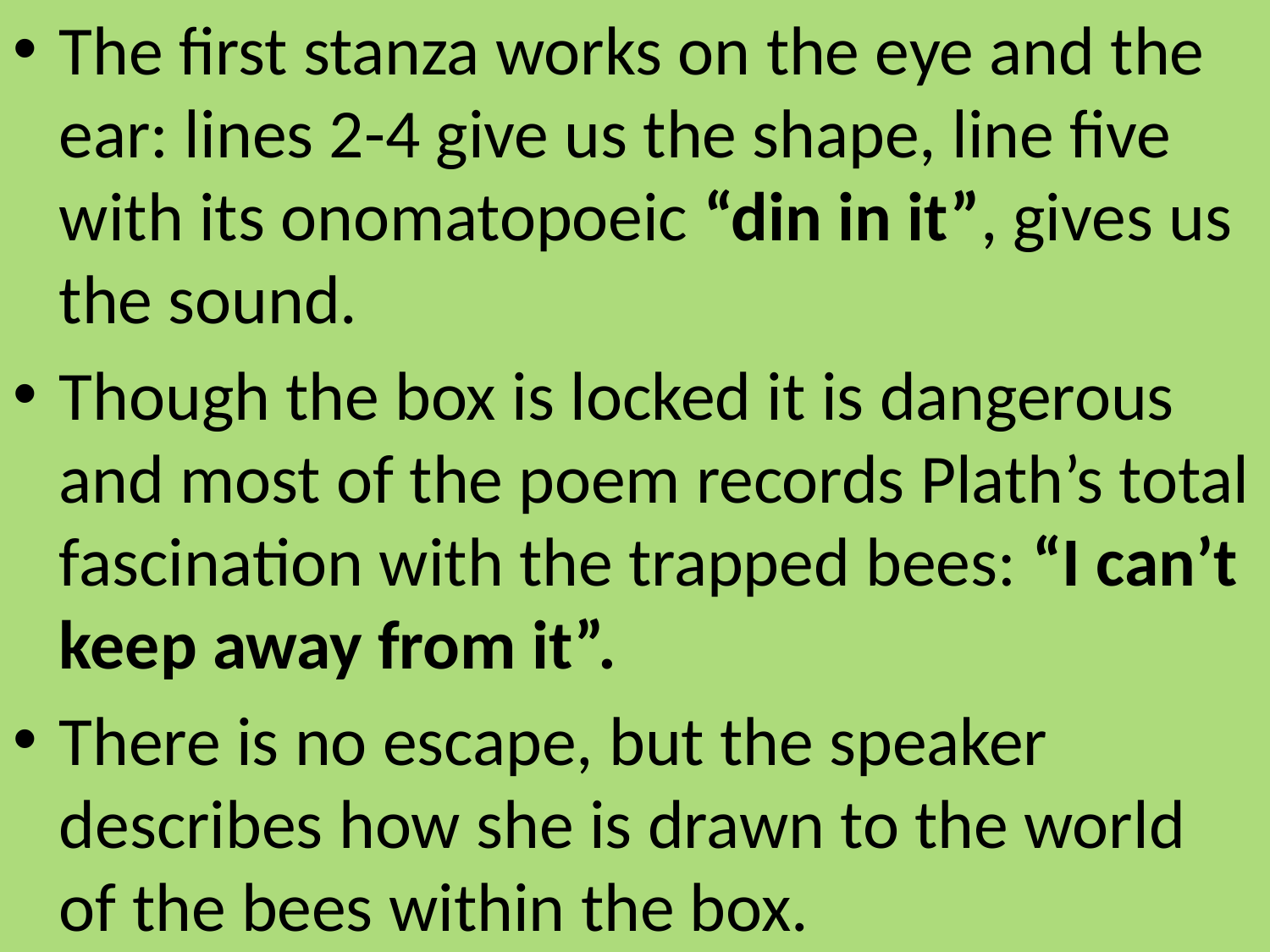

The first stanza works on the eye and the ear: lines 2-4 give us the shape, line five with its onomatopoeic “din in it”, gives us the sound.
Though the box is locked it is dangerous and most of the poem records Plath’s total fascination with the trapped bees: “I can’t keep away from it”.
There is no escape, but the speaker describes how she is drawn to the world of the bees within the box.